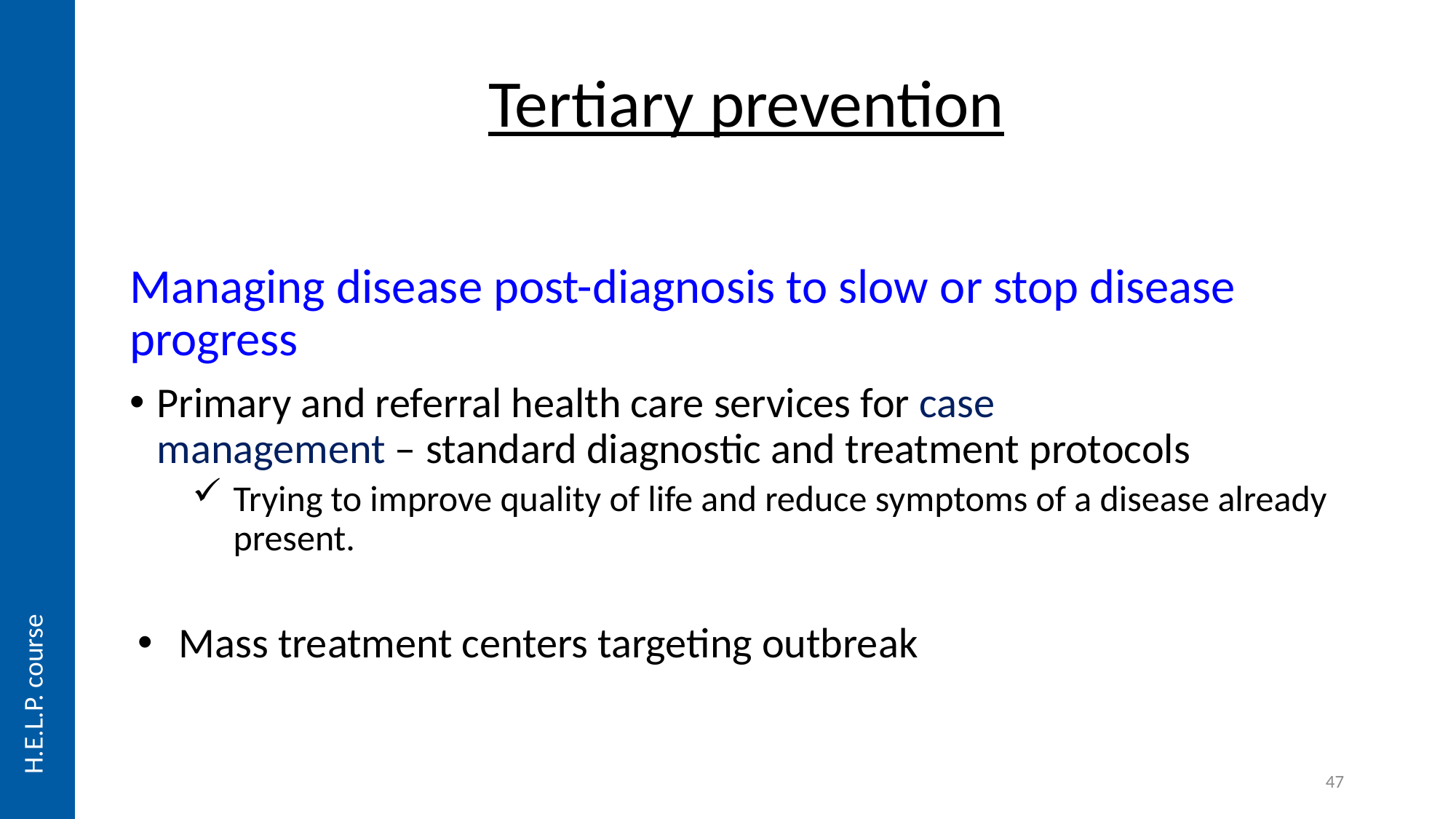

# Tertiary prevention
Managing disease post-diagnosis to slow or stop disease progress
Primary and referral health care services for case management – standard diagnostic and treatment protocols
Trying to improve quality of life and reduce symptoms of a disease already present.

Mass treatment centers targeting outbreak

H.E.L.P. course
47